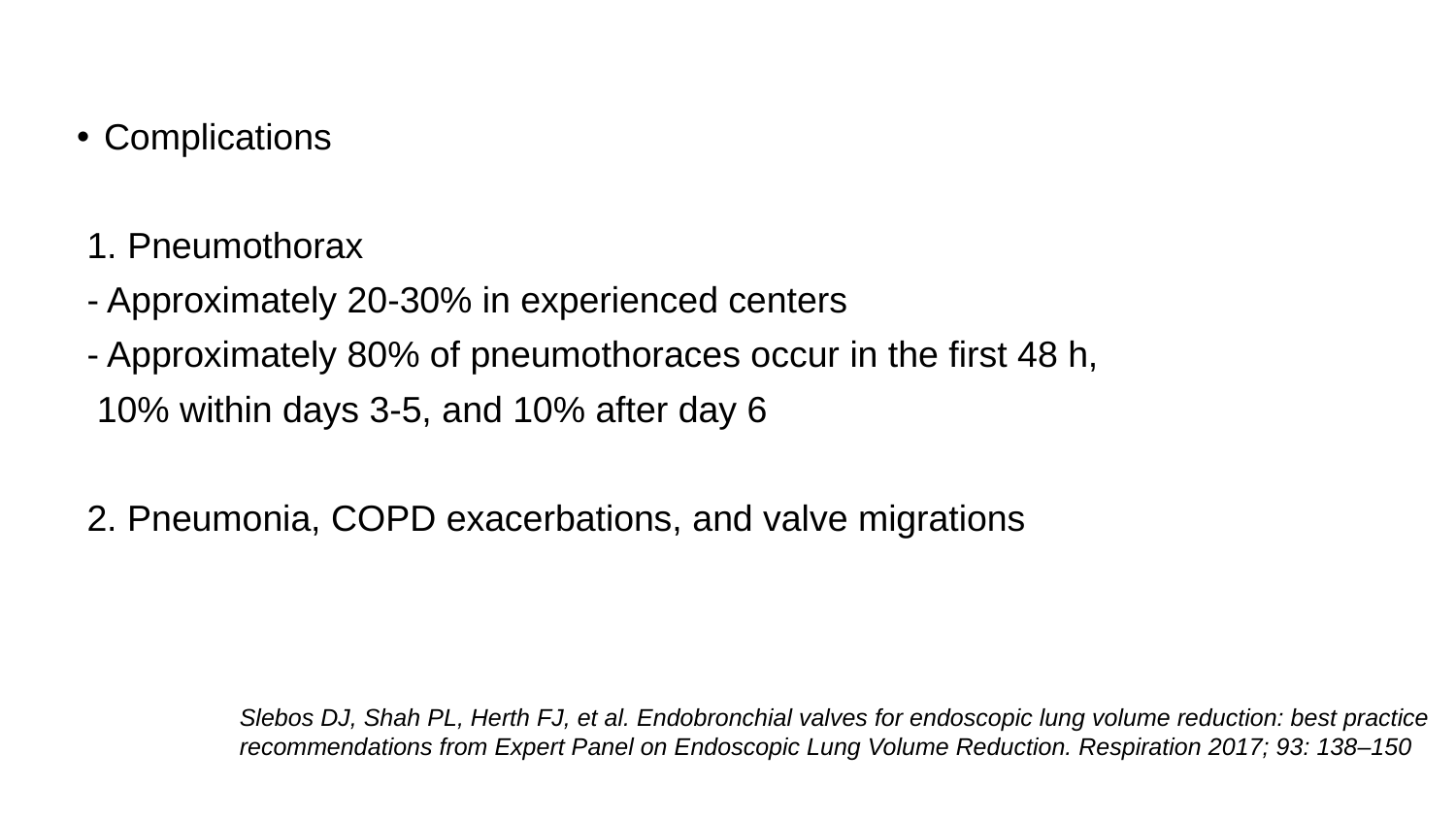

Complications

 1. Pneumothorax
 - Approximately 20-30% in experienced centers
 - Approximately 80% of pneumothoraces occur in the first 48 h,
  10% within days 3-5, and 10% after day 6

 2. Pneumonia, COPD exacerbations, and valve migrations
Slebos DJ, Shah PL, Herth FJ, et al. Endobronchial valves for endoscopic lung volume reduction: best practice recommendations from Expert Panel on Endoscopic Lung Volume Reduction. Respiration 2017; 93: 138–150